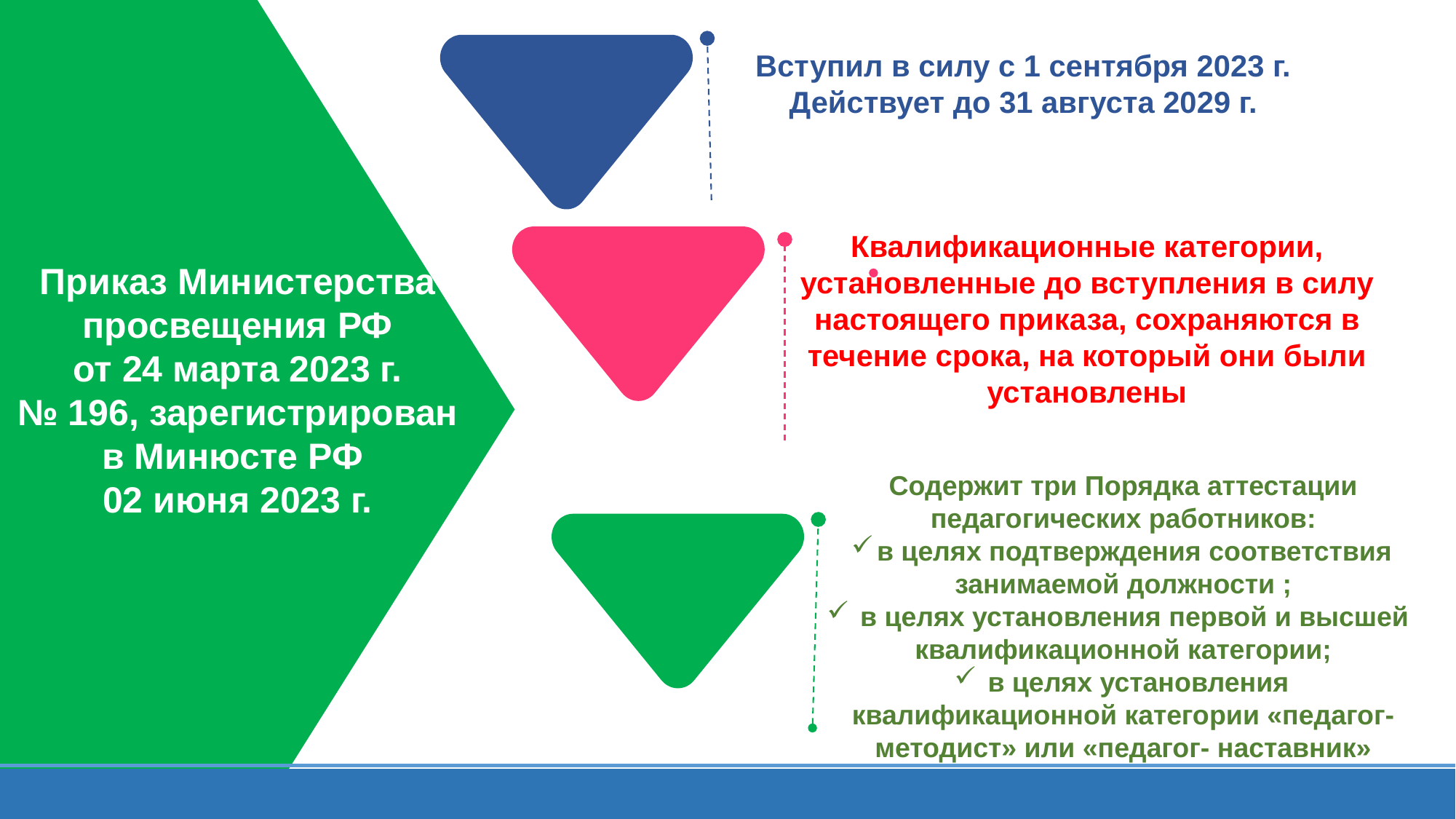

Вступил в силу с 1 сентября 2023 г.
Действует до 31 августа 2029 г.

Квалификационные категории, установленные до вступления в силу настоящего приказа, сохраняются в течение срока, на который они были установлены

Приказ Министерства просвещения РФ
 от 24 марта 2023 г.
№ 196, зарегистрирован в Минюсте РФ
02 июня 2023 г.
Содержит три Порядка аттестации педагогических работников:
в целях подтверждения соответствия занимаемой должности ;
 в целях установления первой и высшей  квалификационной категории;
 в целях установления квалификационной категории «педагог-методист» или «педагог- наставник»